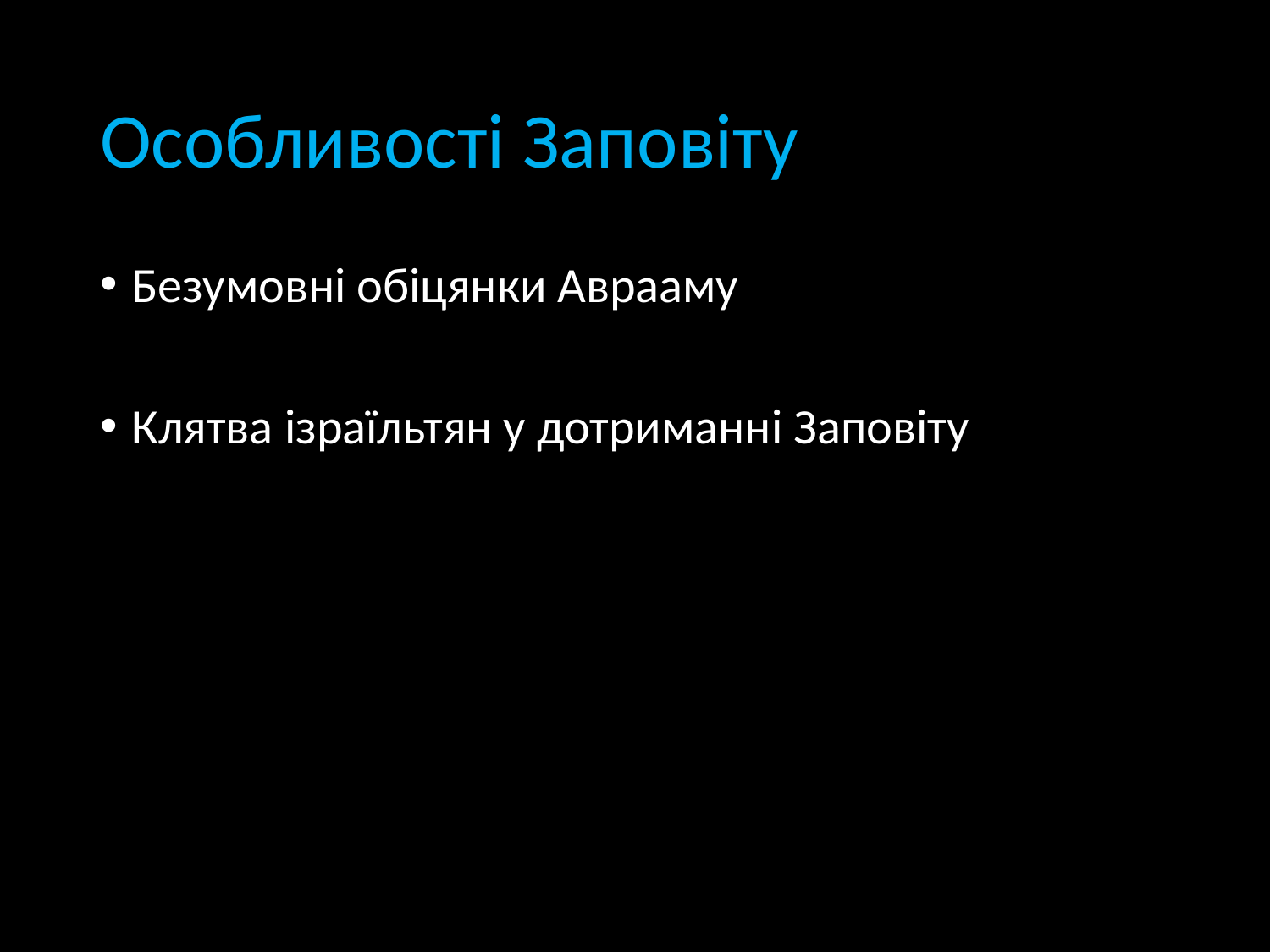

# Особливості Заповіту
Безумовні обіцянки Аврааму

Клятва ізраїльтян у дотриманні Заповіту